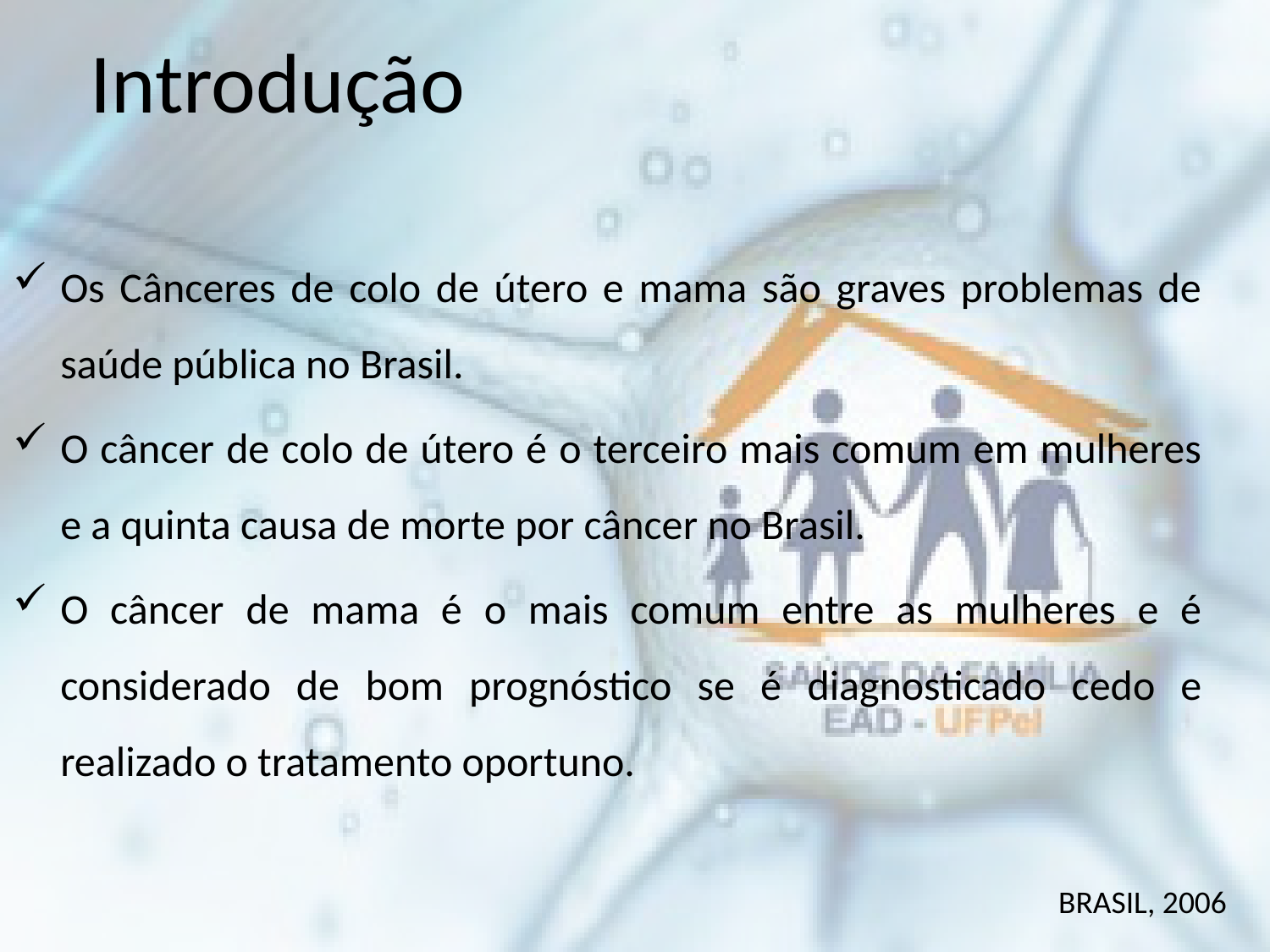

# Introdução
Os Cânceres de colo de útero e mama são graves problemas de saúde pública no Brasil.
O câncer de colo de útero é o terceiro mais comum em mulheres e a quinta causa de morte por câncer no Brasil.
O câncer de mama é o mais comum entre as mulheres e é considerado de bom prognóstico se é diagnosticado cedo e realizado o tratamento oportuno.

BRASIL, 2006